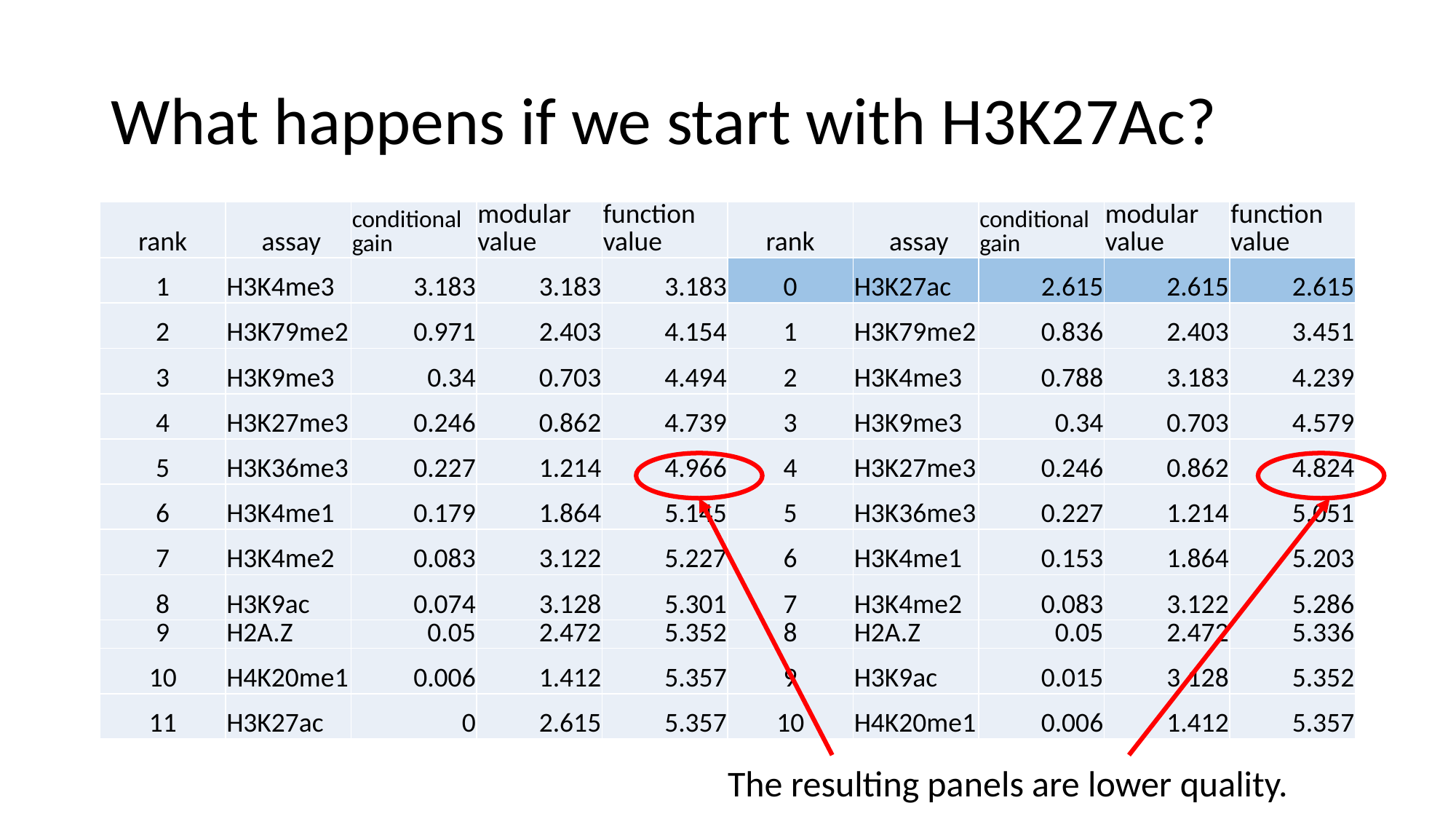

# What happens if we start with H3K27Ac?
| rank | assay | conditional gain | modular value | function value | rank | assay | conditional gain | modular value | function value |
| --- | --- | --- | --- | --- | --- | --- | --- | --- | --- |
| 1 | H3K4me3 | 3.183 | 3.183 | 3.183 | 0 | H3K27ac | 2.615 | 2.615 | 2.615 |
| 2 | H3K79me2 | 0.971 | 2.403 | 4.154 | 1 | H3K79me2 | 0.836 | 2.403 | 3.451 |
| 3 | H3K9me3 | 0.34 | 0.703 | 4.494 | 2 | H3K4me3 | 0.788 | 3.183 | 4.239 |
| 4 | H3K27me3 | 0.246 | 0.862 | 4.739 | 3 | H3K9me3 | 0.34 | 0.703 | 4.579 |
| 5 | H3K36me3 | 0.227 | 1.214 | 4.966 | 4 | H3K27me3 | 0.246 | 0.862 | 4.824 |
| 6 | H3K4me1 | 0.179 | 1.864 | 5.145 | 5 | H3K36me3 | 0.227 | 1.214 | 5.051 |
| 7 | H3K4me2 | 0.083 | 3.122 | 5.227 | 6 | H3K4me1 | 0.153 | 1.864 | 5.203 |
| 8 | H3K9ac | 0.074 | 3.128 | 5.301 | 7 | H3K4me2 | 0.083 | 3.122 | 5.286 |
| 9 | H2A.Z | 0.05 | 2.472 | 5.352 | 8 | H2A.Z | 0.05 | 2.472 | 5.336 |
| 10 | H4K20me1 | 0.006 | 1.412 | 5.357 | 9 | H3K9ac | 0.015 | 3.128 | 5.352 |
| 11 | H3K27ac | 0 | 2.615 | 5.357 | 10 | H4K20me1 | 0.006 | 1.412 | 5.357 |

The resulting panels are lower quality.